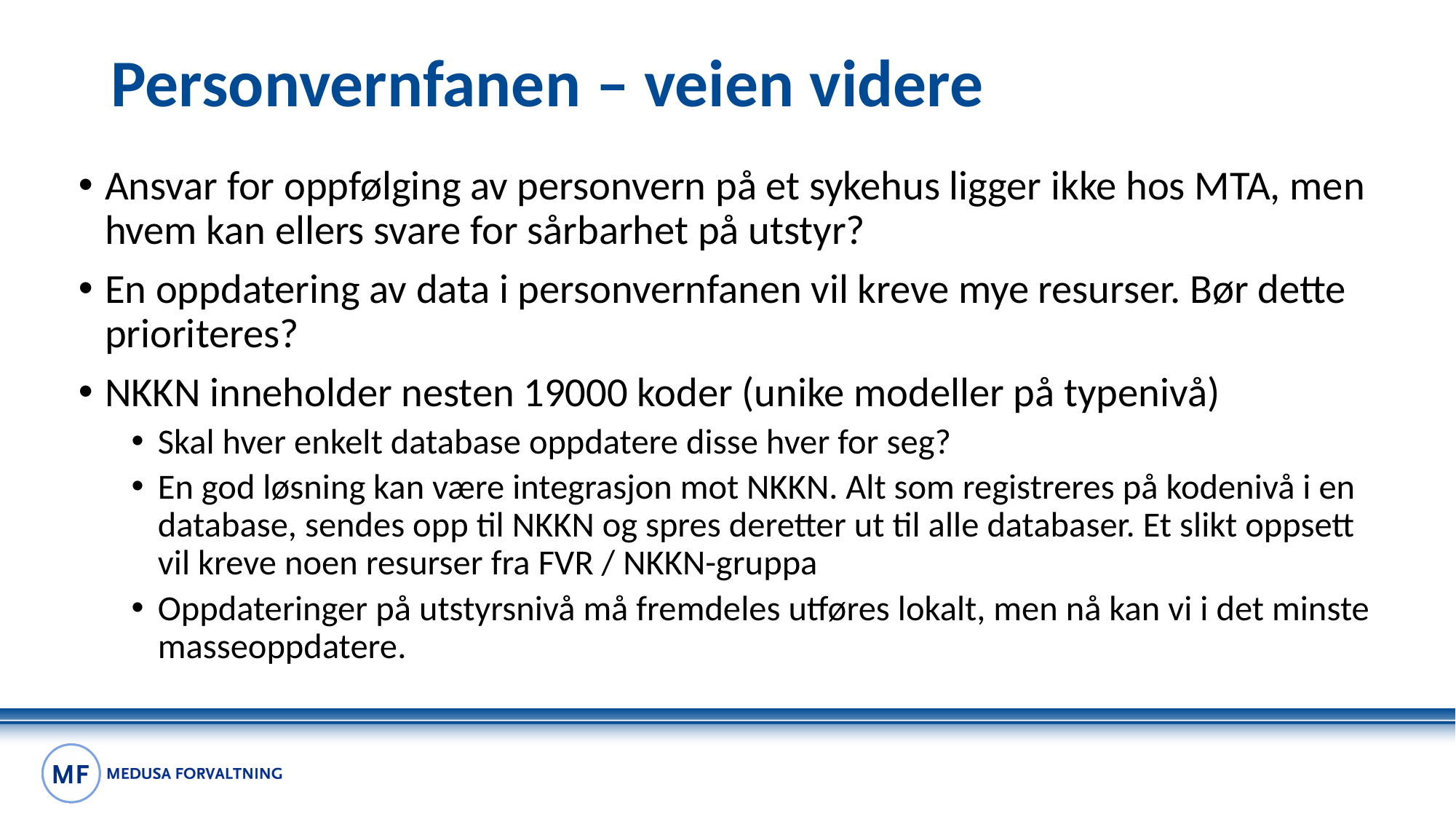

# Personvernfanen – veien videre
Ansvar for oppfølging av personvern på et sykehus ligger ikke hos MTA, men hvem kan ellers svare for sårbarhet på utstyr?
En oppdatering av data i personvernfanen vil kreve mye resurser. Bør dette prioriteres?
NKKN inneholder nesten 19000 koder (unike modeller på typenivå)
Skal hver enkelt database oppdatere disse hver for seg?
En god løsning kan være integrasjon mot NKKN. Alt som registreres på kodenivå i en database, sendes opp til NKKN og spres deretter ut til alle databaser. Et slikt oppsett vil kreve noen resurser fra FVR / NKKN-gruppa
Oppdateringer på utstyrsnivå må fremdeles utføres lokalt, men nå kan vi i det minste masseoppdatere.